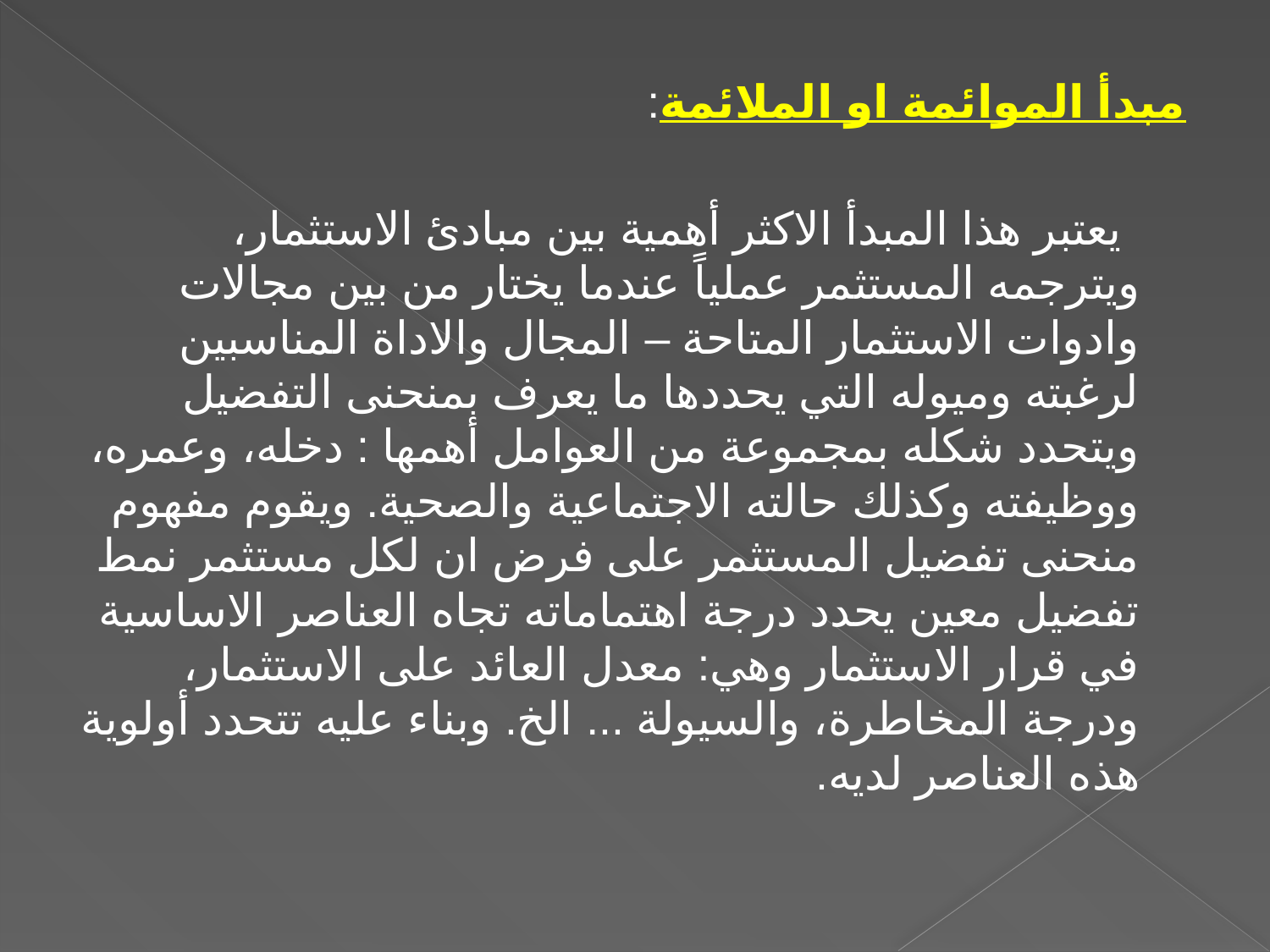

مبدأ الموائمة او الملائمة:

     يعتبر هذا المبدأ الاكثر أهمية بين مبادئ الاستثمار، ويترجمه المستثمر عملياً عندما يختار من بين مجالات وادوات الاستثمار المتاحة – المجال والاداة المناسبين لرغبته وميوله التي يحددها ما يعرف بمنحنى التفضيل ويتحدد شكله بمجموعة من العوامل أهمها : دخله، وعمره، ووظيفته وكذلك حالته الاجتماعية والصحية. ويقوم مفهوم منحنى تفضيل المستثمر على فرض ان لكل مستثمر نمط تفضيل معين يحدد درجة اهتماماته تجاه العناصر الاساسية في قرار الاستثمار وهي: معدل العائد على الاستثمار، ودرجة المخاطرة، والسيولة ... الخ. وبناء عليه تتحدد أولوية هذه العناصر لديه.